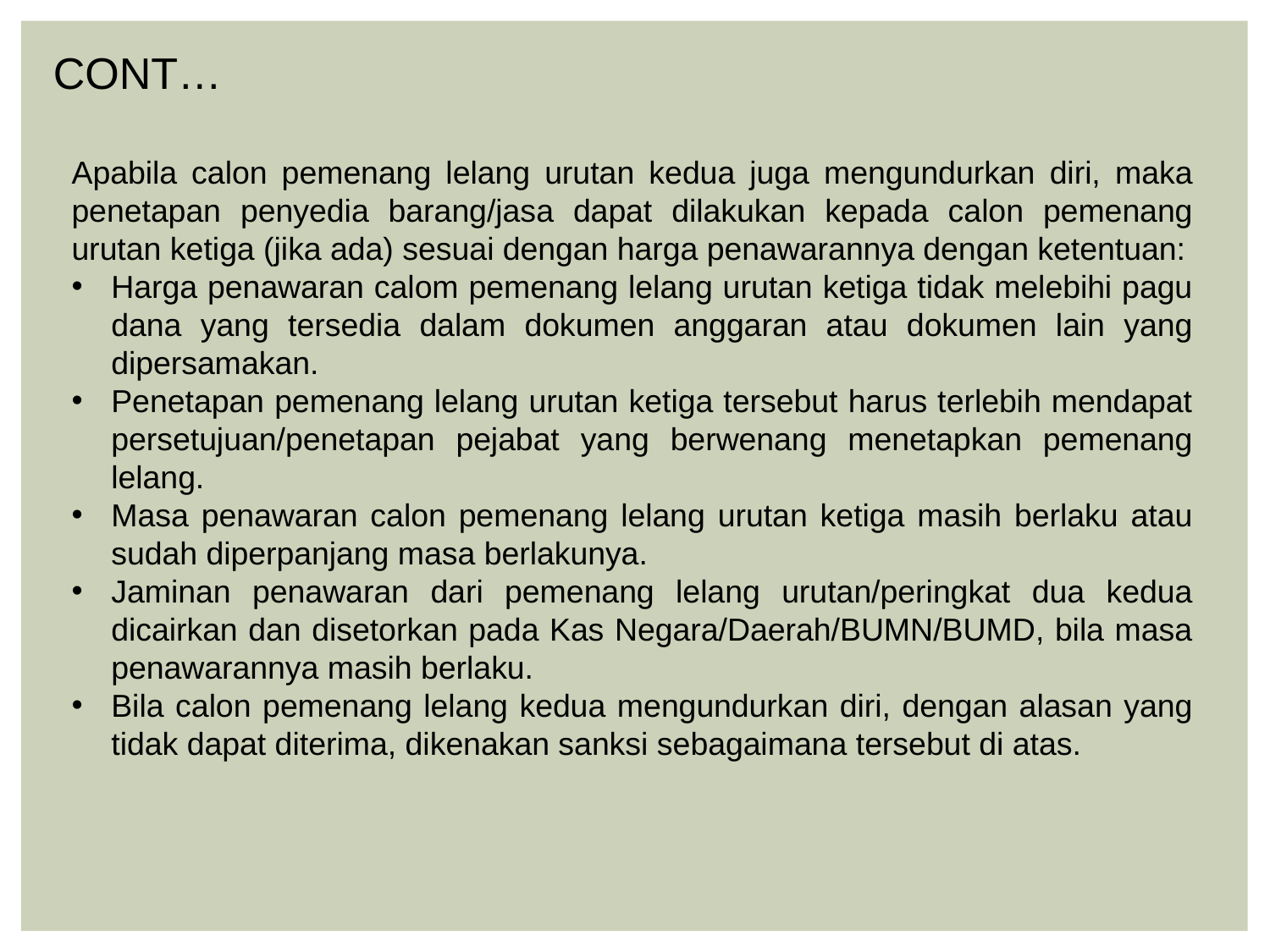

CONT…
Apabila calon pemenang lelang urutan kedua juga mengundurkan diri, maka penetapan penyedia barang/jasa dapat dilakukan kepada calon pemenang urutan ketiga (jika ada) sesuai dengan harga penawarannya dengan ketentuan:
Harga penawaran calom pemenang lelang urutan ketiga tidak melebihi pagu dana yang tersedia dalam dokumen anggaran atau dokumen lain yang dipersamakan.
Penetapan pemenang lelang urutan ketiga tersebut harus terlebih mendapat persetujuan/penetapan pejabat yang berwenang menetapkan pemenang lelang.
Masa penawaran calon pemenang lelang urutan ketiga masih berlaku atau sudah diperpanjang masa berlakunya.
Jaminan penawaran dari pemenang lelang urutan/peringkat dua kedua dicairkan dan disetorkan pada Kas Negara/Daerah/BUMN/BUMD, bila masa penawarannya masih berlaku.
Bila calon pemenang lelang kedua mengundurkan diri, dengan alasan yang tidak dapat diterima, dikenakan sanksi sebagaimana tersebut di atas.